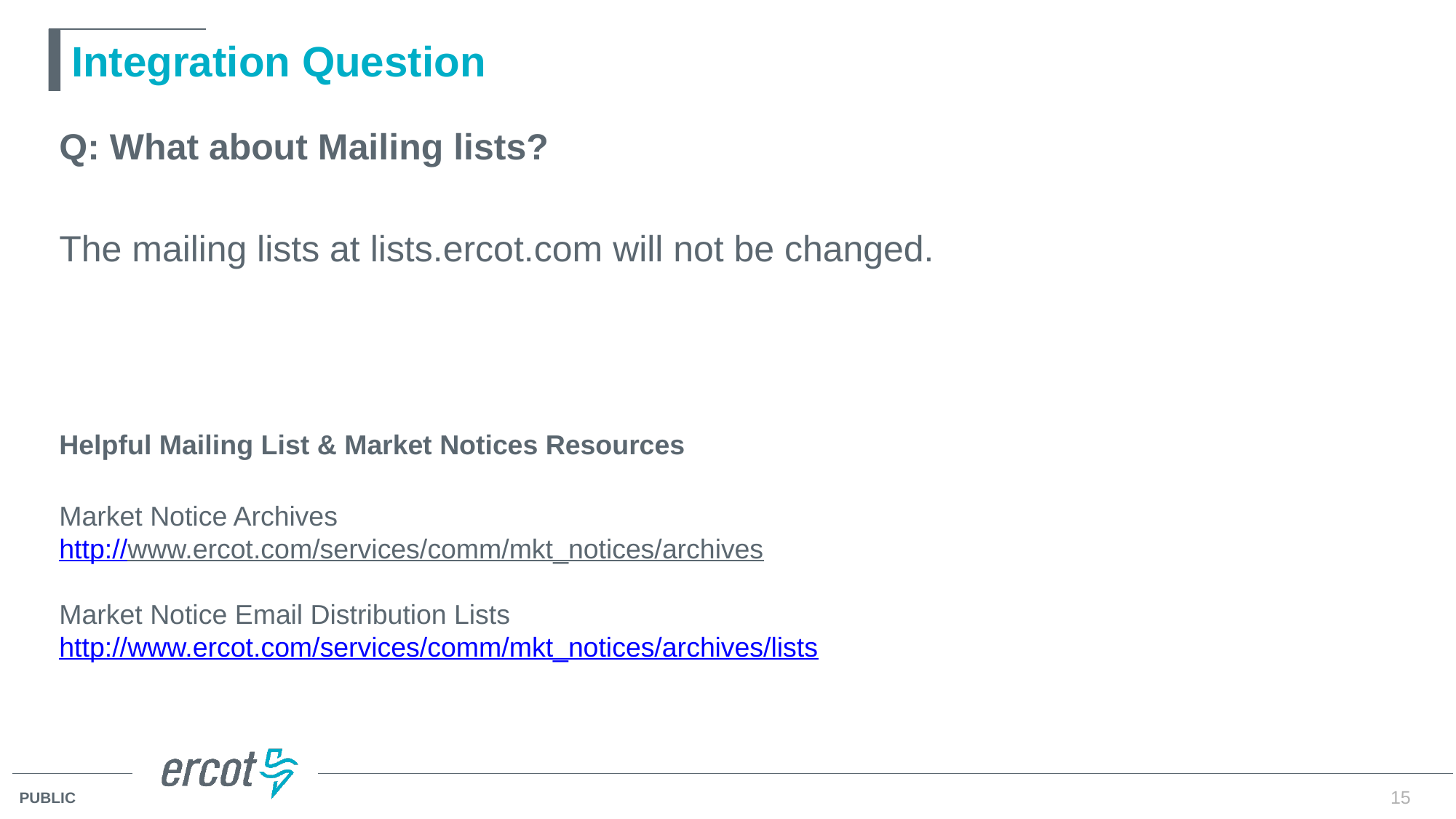

# Integration Question
Q: What about Mailing lists?

The mailing lists at lists.ercot.com will not be changed.

Helpful Mailing List & Market Notices Resources
Market Notice Archives
http://www.ercot.com/services/comm/mkt_notices/archives
Market Notice Email Distribution Lists
http://www.ercot.com/services/comm/mkt_notices/archives/lists

15